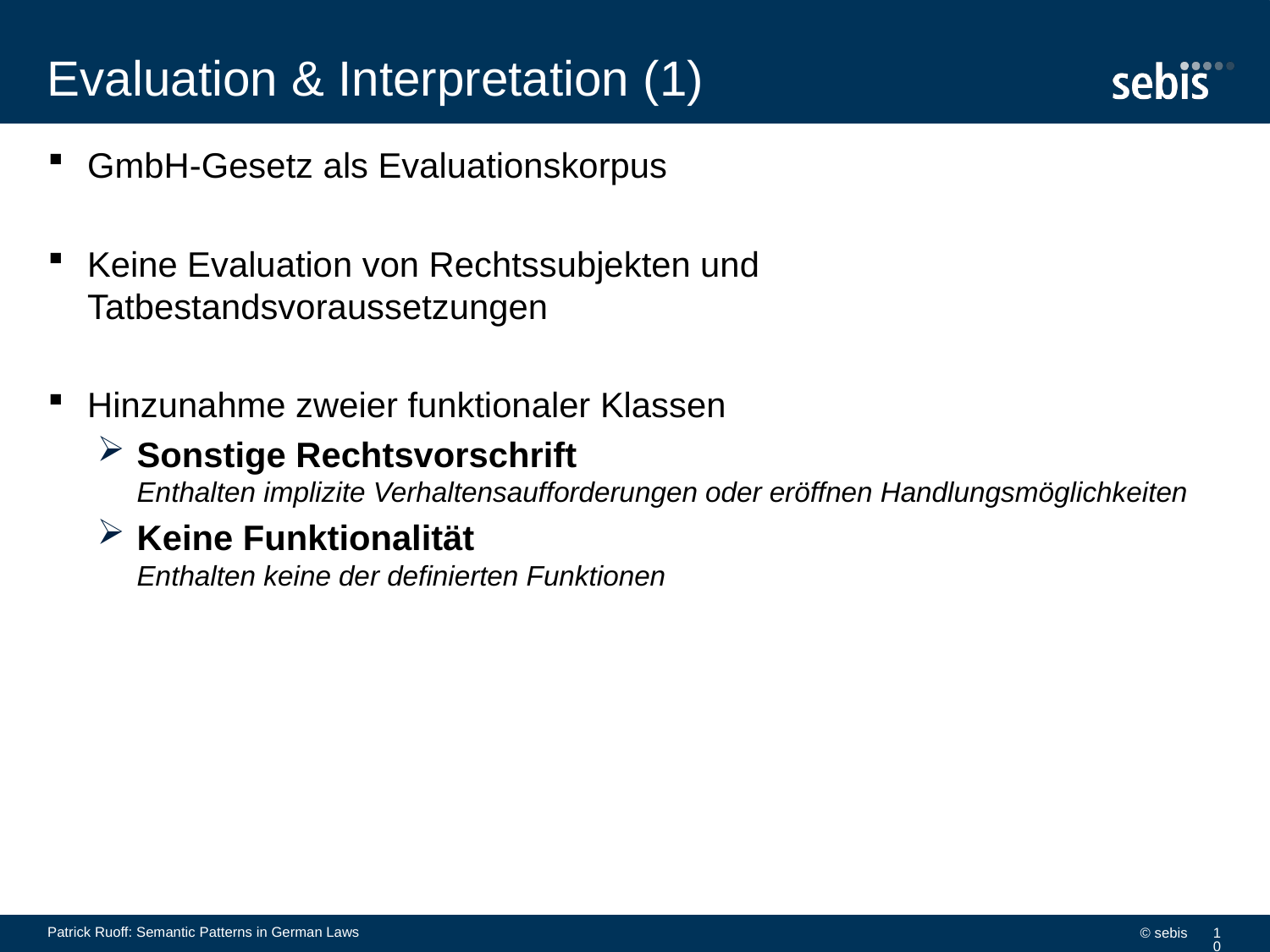

# Evaluation & Interpretation (1)
GmbH-Gesetz als Evaluationskorpus

Keine Evaluation von Rechtssubjekten und Tatbestandsvoraussetzungen

Hinzunahme zweier funktionaler Klassen
Sonstige Rechtsvorschrift
Enthalten implizite Verhaltensaufforderungen oder eröffnen Handlungsmöglichkeiten
Keine Funktionalität
Enthalten keine der definierten Funktionen

Patrick Ruoff: Semantic Patterns in German Laws
© sebis
10